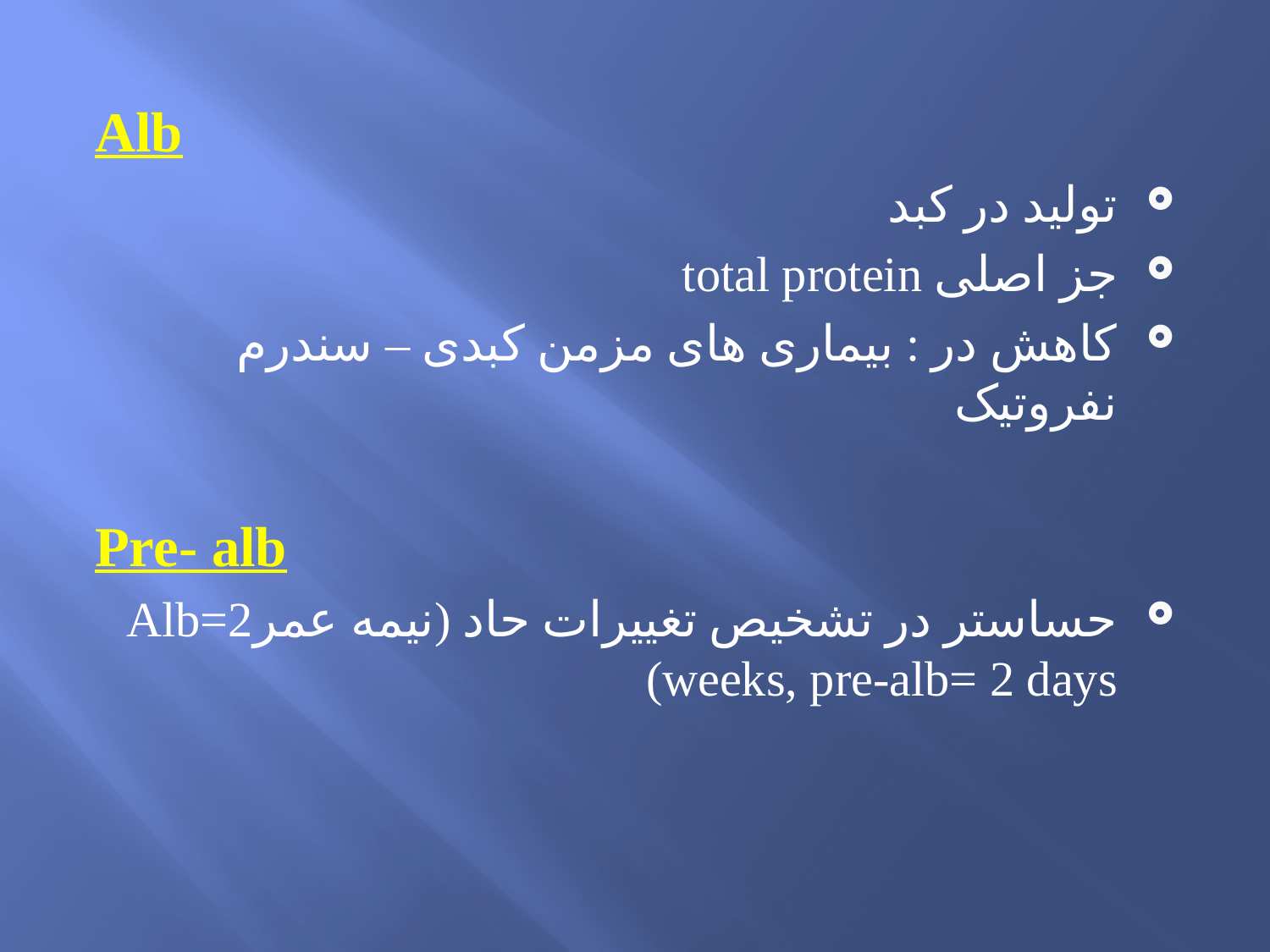

Alb
تولید در کبد
جز اصلی total protein
کاهش در : بیماری های مزمن کبدی – سندرم نفروتیک

Pre- alb
حساستر در تشخیص تغییرات حاد (نیمه عمرAlb=2 weeks, pre-alb= 2 days)